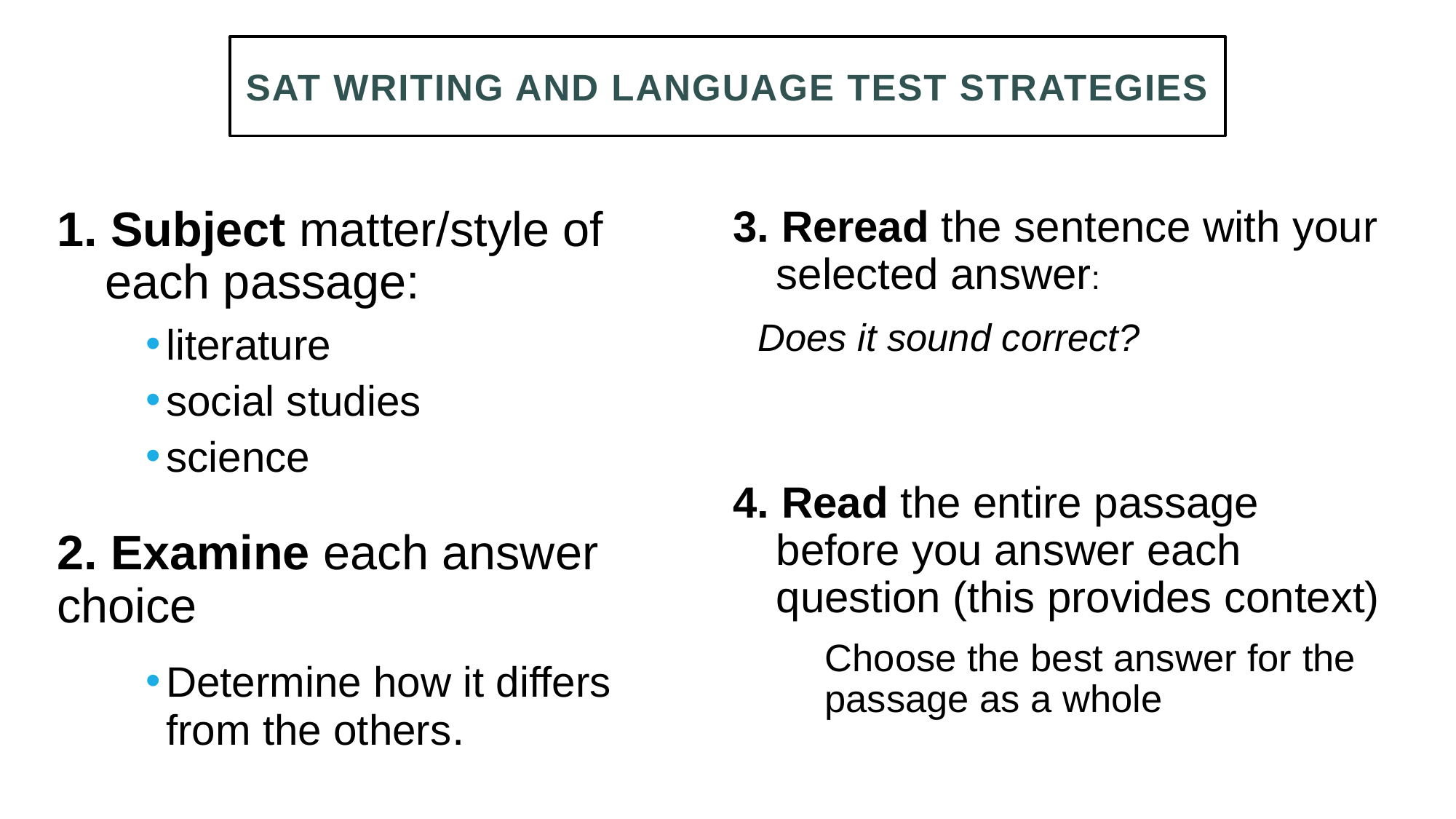

# SAT Writing and Language Test Strategies
3. Reread the sentence with your selected answer:
	Does it sound correct?

4. Read the entire passage before you answer each question (this provides context)
Choose the best answer for the passage as a whole

1. Subject matter/style of each passage:
literature
social studies
science

2. Examine each answer choice
Determine how it differs from the others.